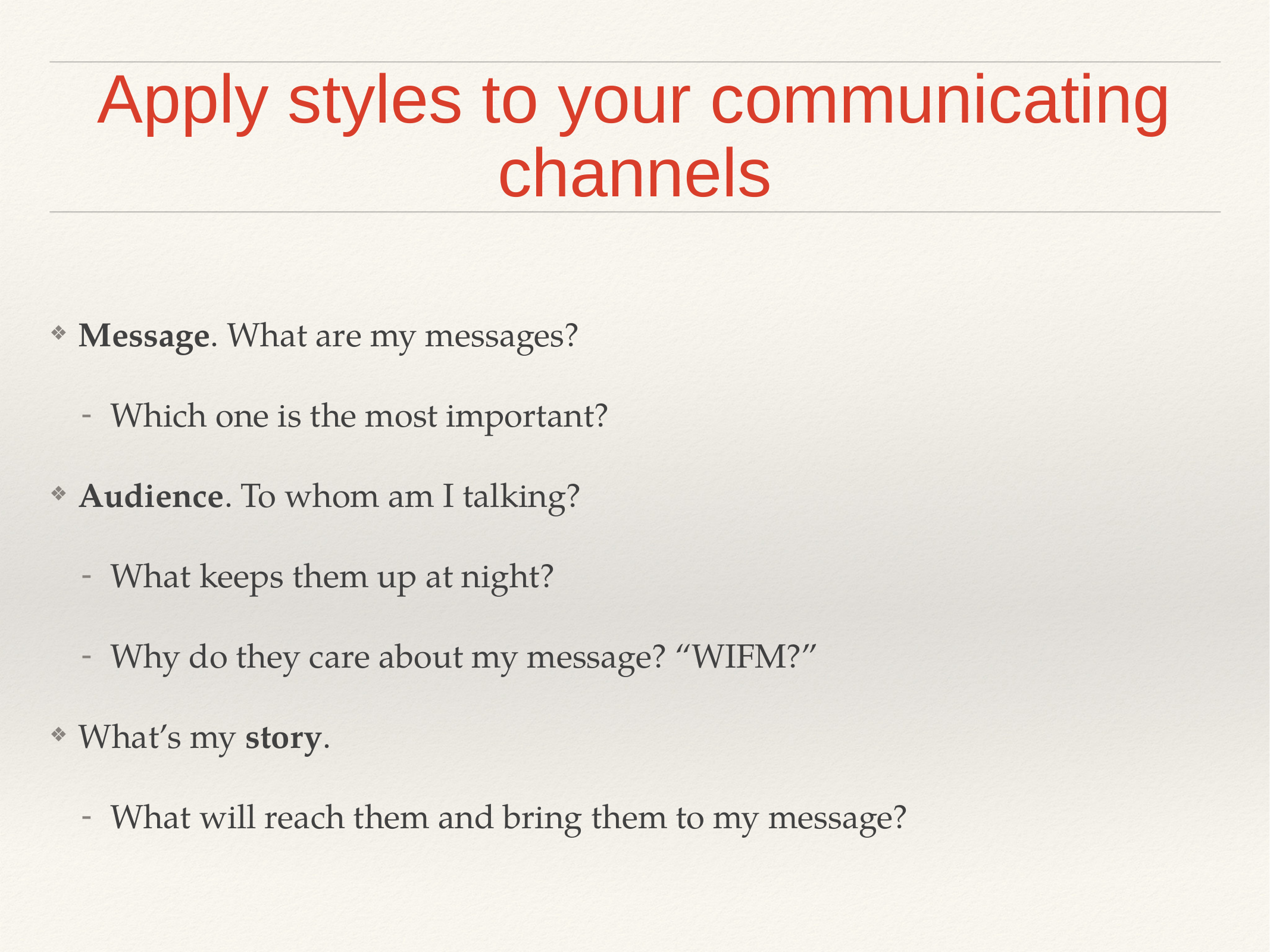

# Apply styles to your communicating channels
Message. What are my messages?
Which one is the most important?
Audience. To whom am I talking?
What keeps them up at night?
Why do they care about my message? “WIFM?”
What’s my story.
What will reach them and bring them to my message?